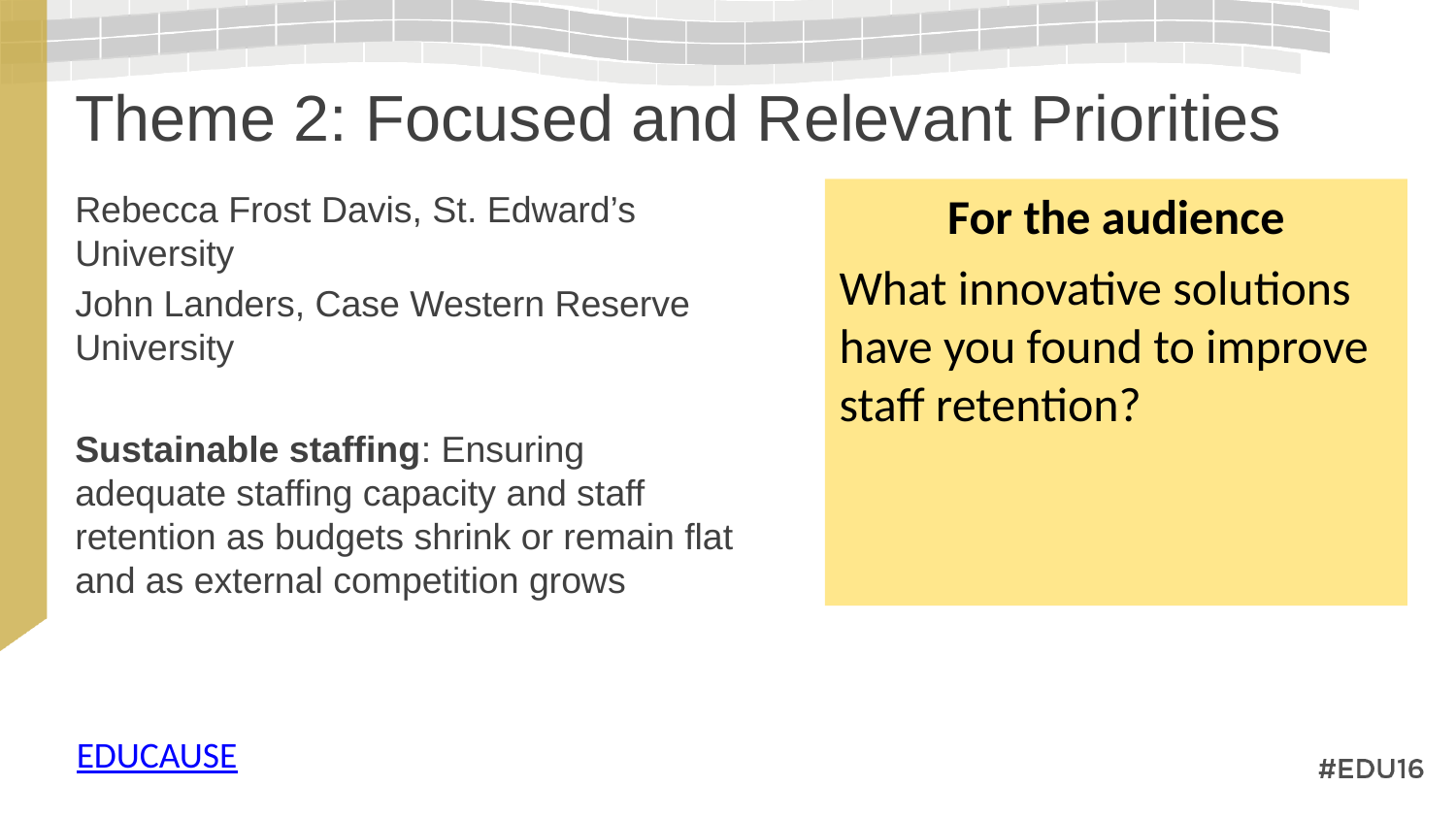

# Theme 2: Focused and Relevant Priorities
Rebecca Frost Davis, St. Edward’s University
John Landers, Case Western Reserve University

Sustainable staffing: Ensuring adequate staffing capacity and staff retention as budgets shrink or remain flat and as external competition grows

For the audience
What innovative solutions have you found to improve staff retention?

EDUCAUSE